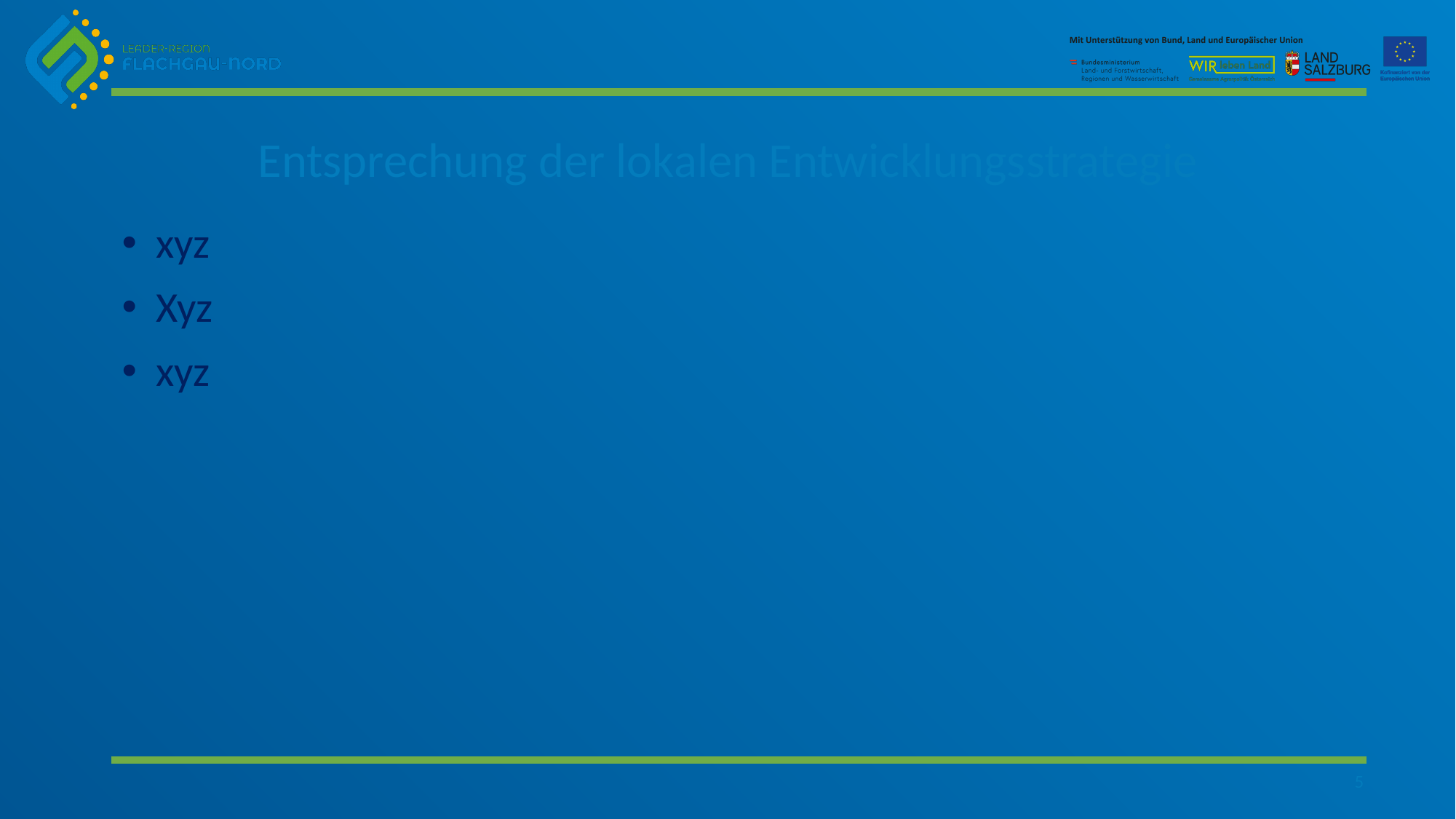

# Entsprechung der lokalen Entwicklungsstrategie
xyz
Xyz
xyz
5